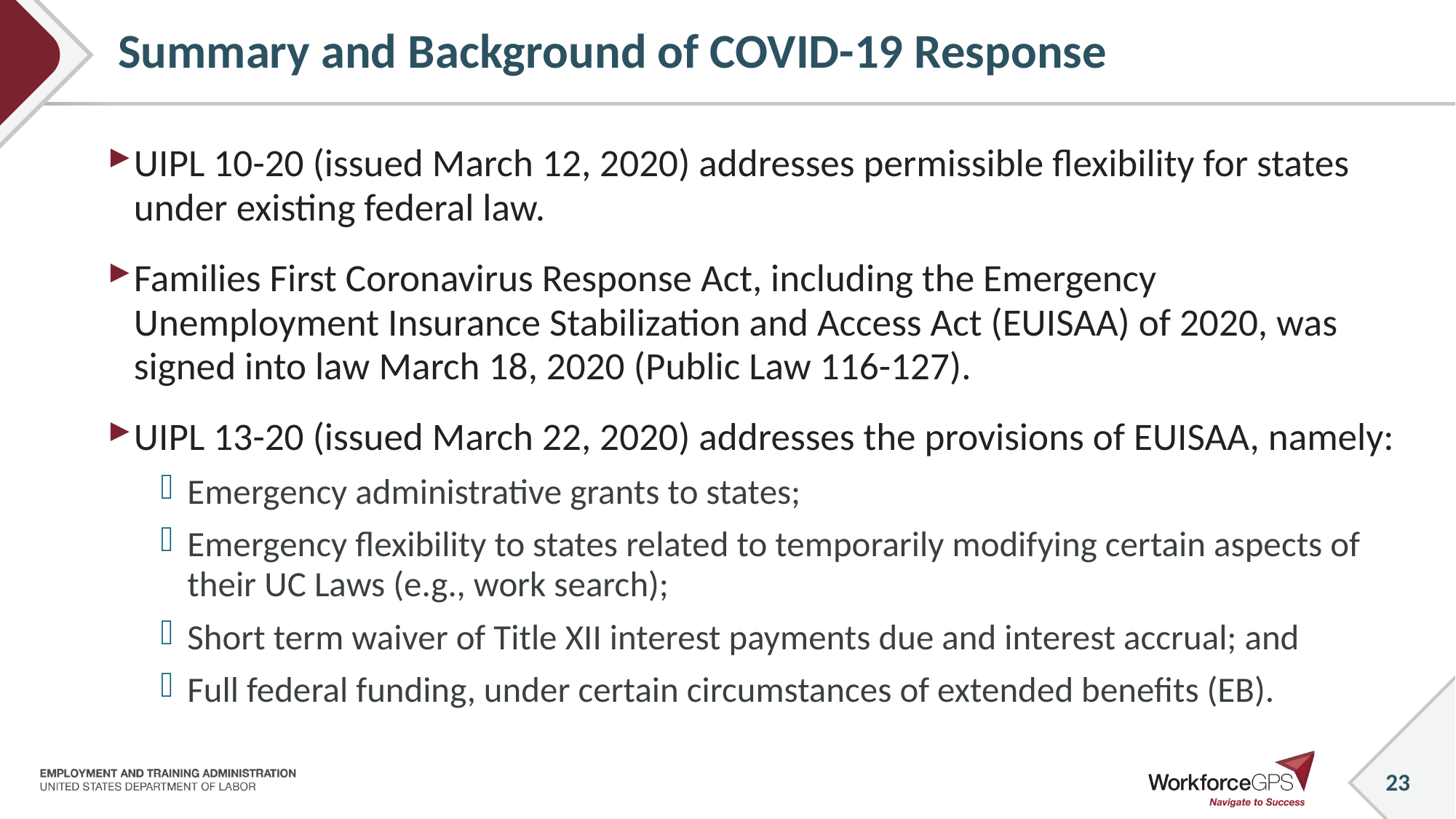

# Summary and Background of COVID-19 Response
UIPL 10-20 (issued March 12, 2020) addresses permissible flexibility for states under existing federal law.
Families First Coronavirus Response Act, including the Emergency Unemployment Insurance Stabilization and Access Act (EUISAA) of 2020, was signed into law March 18, 2020 (Public Law 116-127).
UIPL 13-20 (issued March 22, 2020) addresses the provisions of EUISAA, namely:
Emergency administrative grants to states;
Emergency flexibility to states related to temporarily modifying certain aspects of their UC Laws (e.g., work search);
Short term waiver of Title XII interest payments due and interest accrual; and
Full federal funding, under certain circumstances of extended benefits (EB).
23